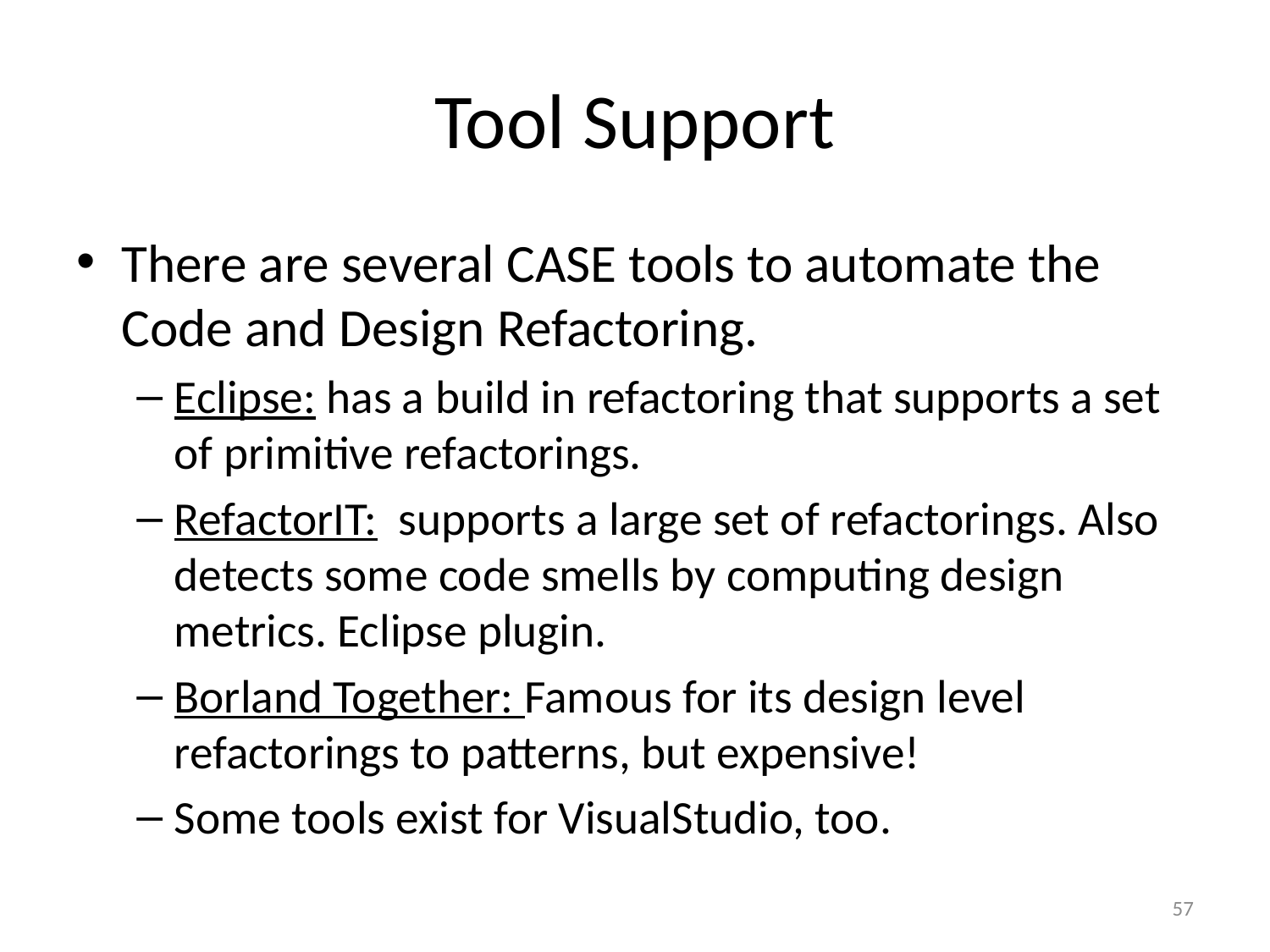

# Tool Support
There are several CASE tools to automate the Code and Design Refactoring.
Eclipse: has a build in refactoring that supports a set of primitive refactorings.
RefactorIT:  supports a large set of refactorings. Also detects some code smells by computing design metrics. Eclipse plugin.
Borland Together: Famous for its design level refactorings to patterns, but expensive!
Some tools exist for VisualStudio, too.
57